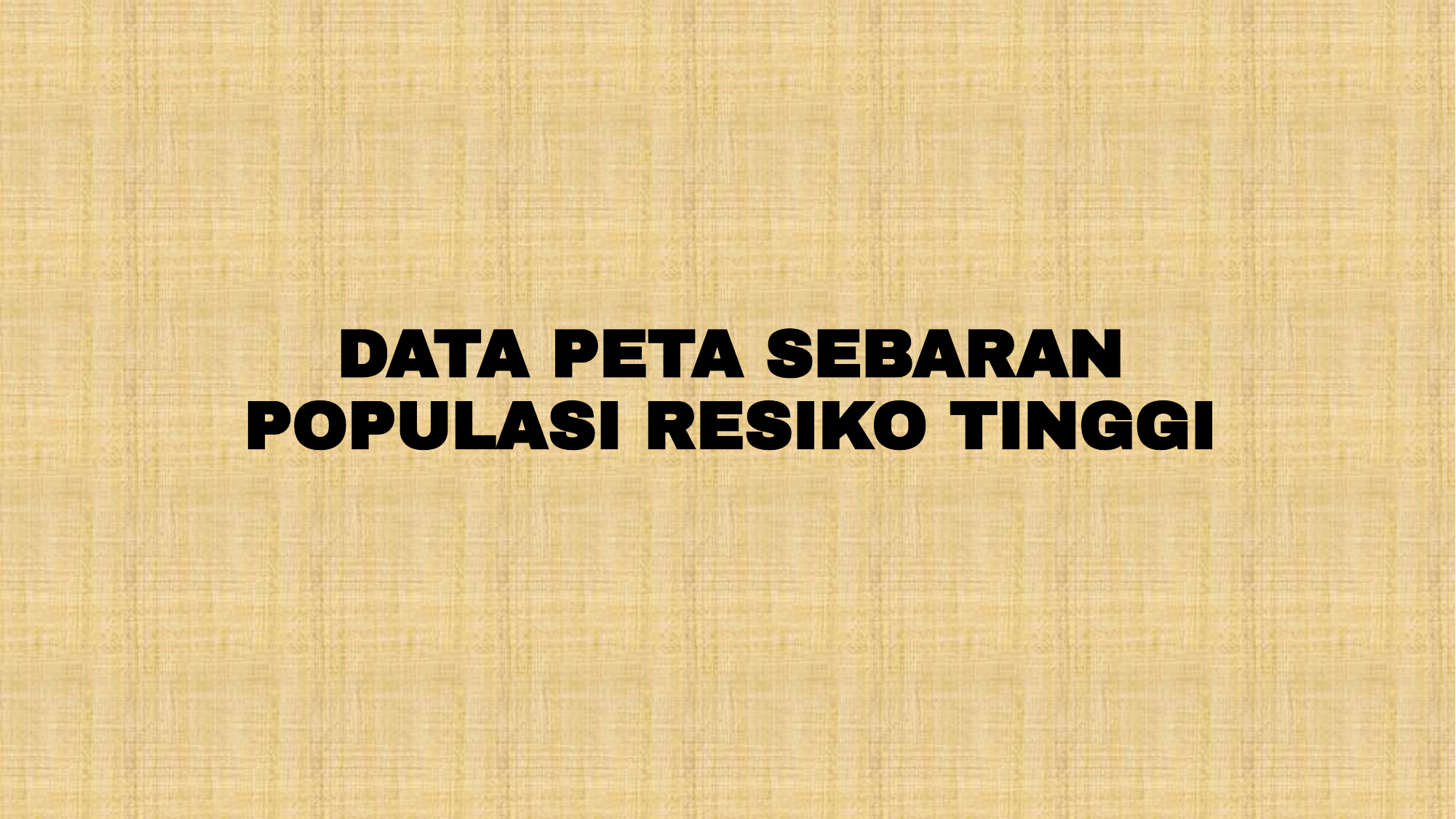

# DATA PETA SEBARAN POPULASI RESIKO TINGGI